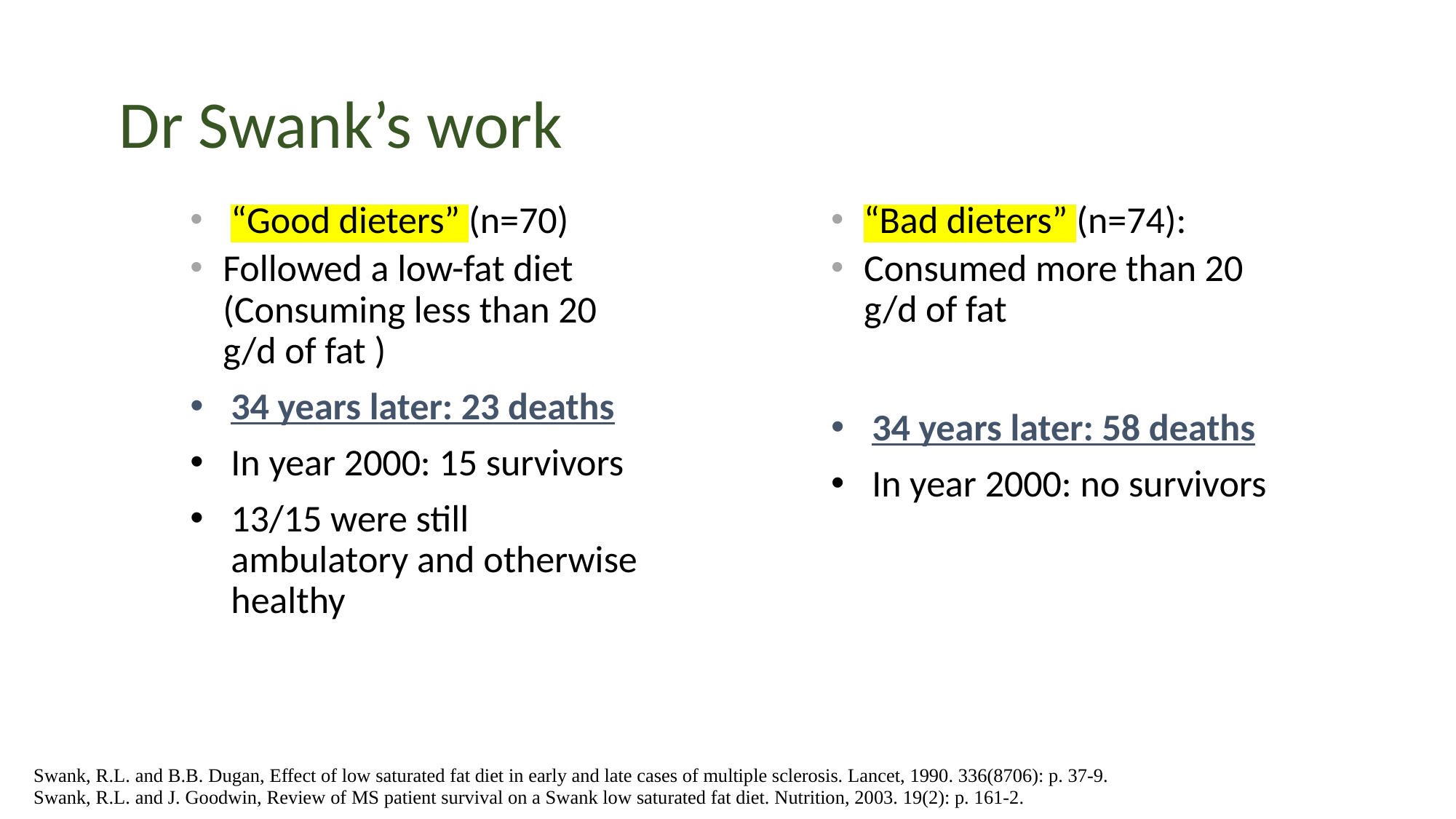

# Dr Swank’s work
“Good dieters” (n=70)
Followed a low-fat diet  (Consuming less than 20 g/d of fat )
34 years later: 23 deaths
In year 2000: 15 survivors
13/15 were still ambulatory and otherwise healthy
“Bad dieters” (n=74):
Consumed more than 20 g/d of fat

34 years later: 58 deaths
In year 2000: no survivors
Swank, R.L. and B.B. Dugan, Effect of low saturated fat diet in early and late cases of multiple sclerosis. Lancet, 1990. 336(8706): p. 37-9.
Swank, R.L. and J. Goodwin, Review of MS patient survival on a Swank low saturated fat diet. Nutrition, 2003. 19(2): p. 161-2.